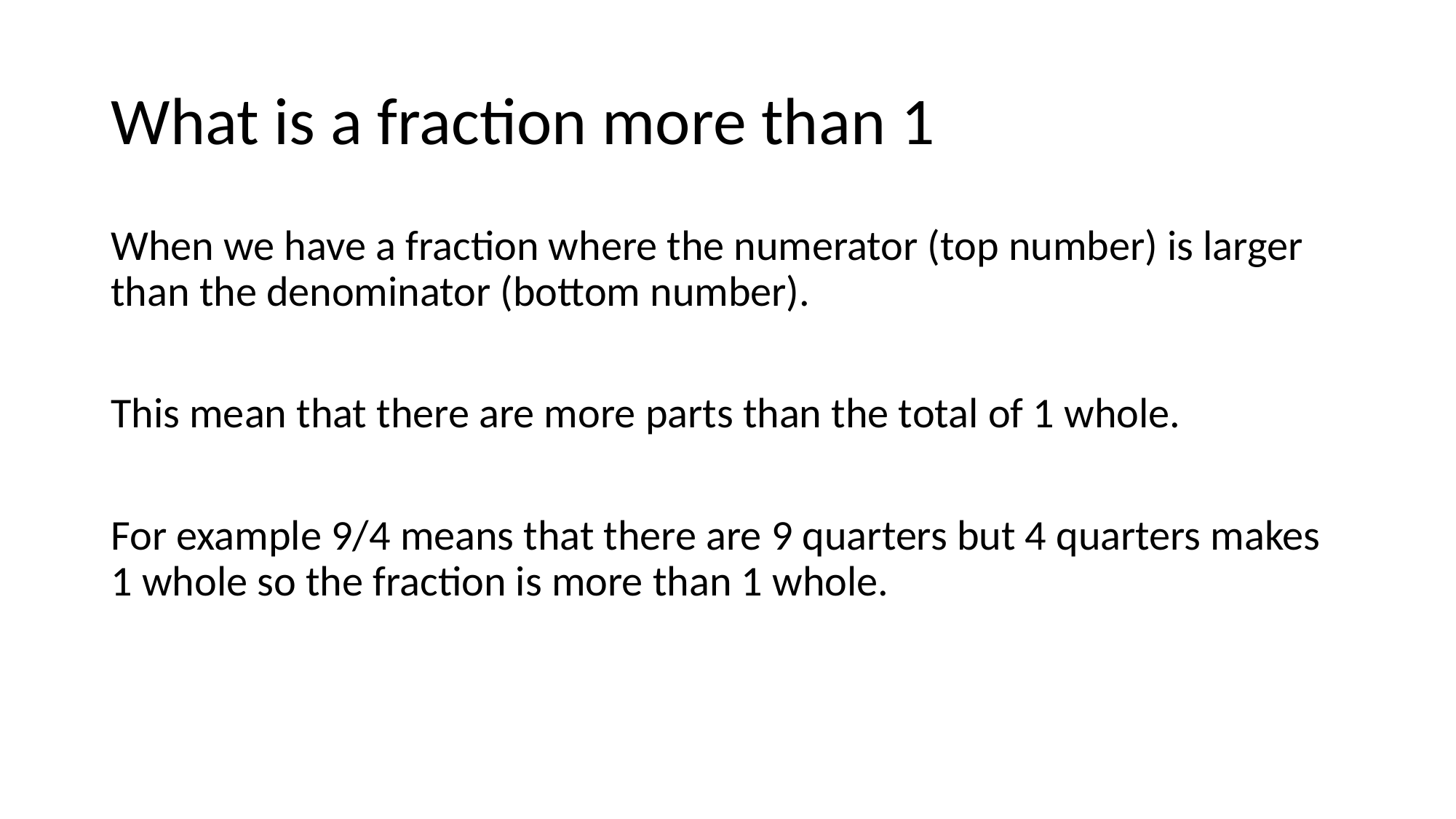

# What is a fraction more than 1
When we have a fraction where the numerator (top number) is larger than the denominator (bottom number).

This mean that there are more parts than the total of 1 whole.

For example 9/4 means that there are 9 quarters but 4 quarters makes 1 whole so the fraction is more than 1 whole.